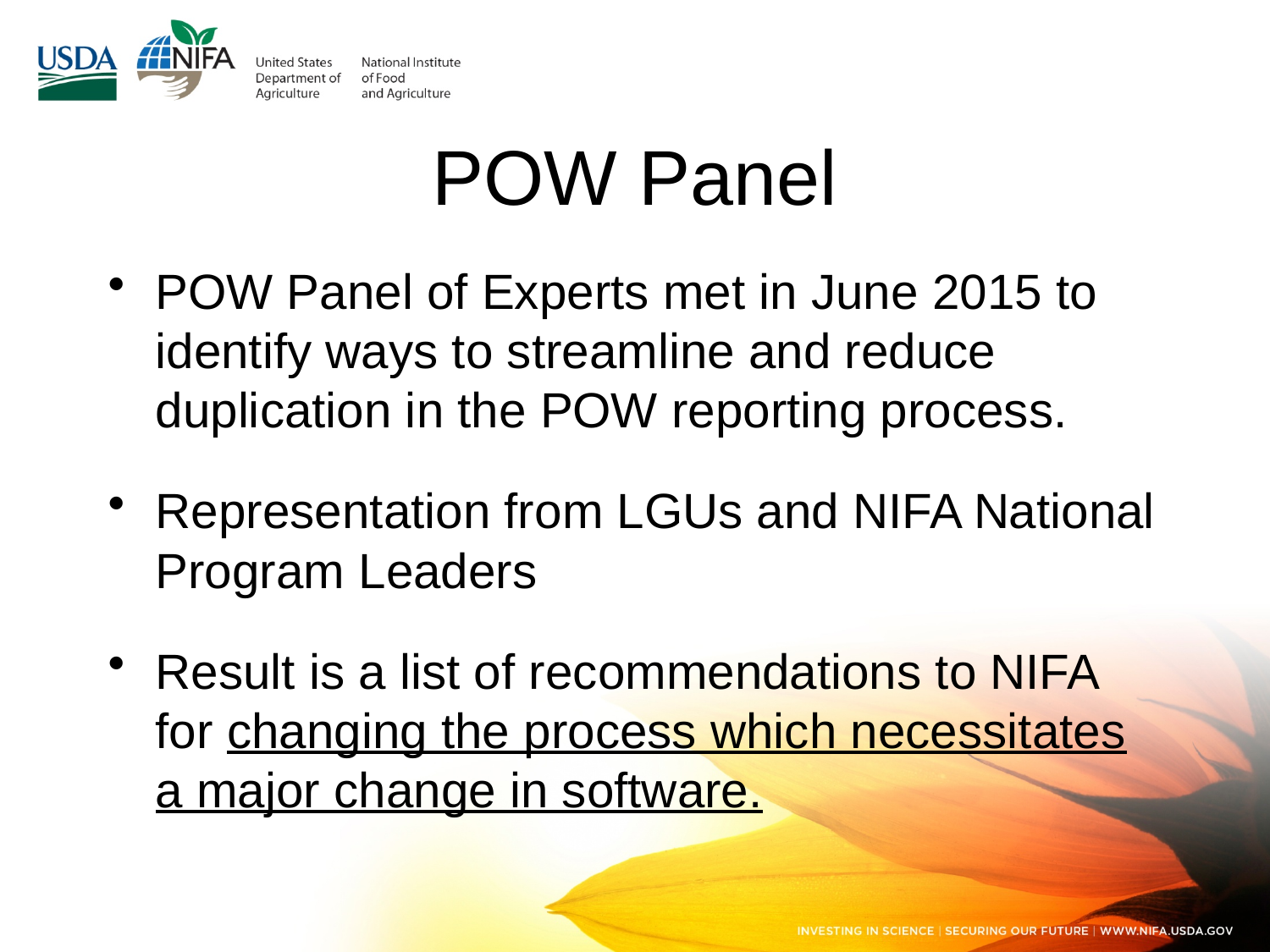

# POW Panel
POW Panel of Experts met in June 2015 to identify ways to streamline and reduce duplication in the POW reporting process.
Representation from LGUs and NIFA National Program Leaders
Result is a list of recommendations to NIFA for changing the process which necessitates a major change in software.